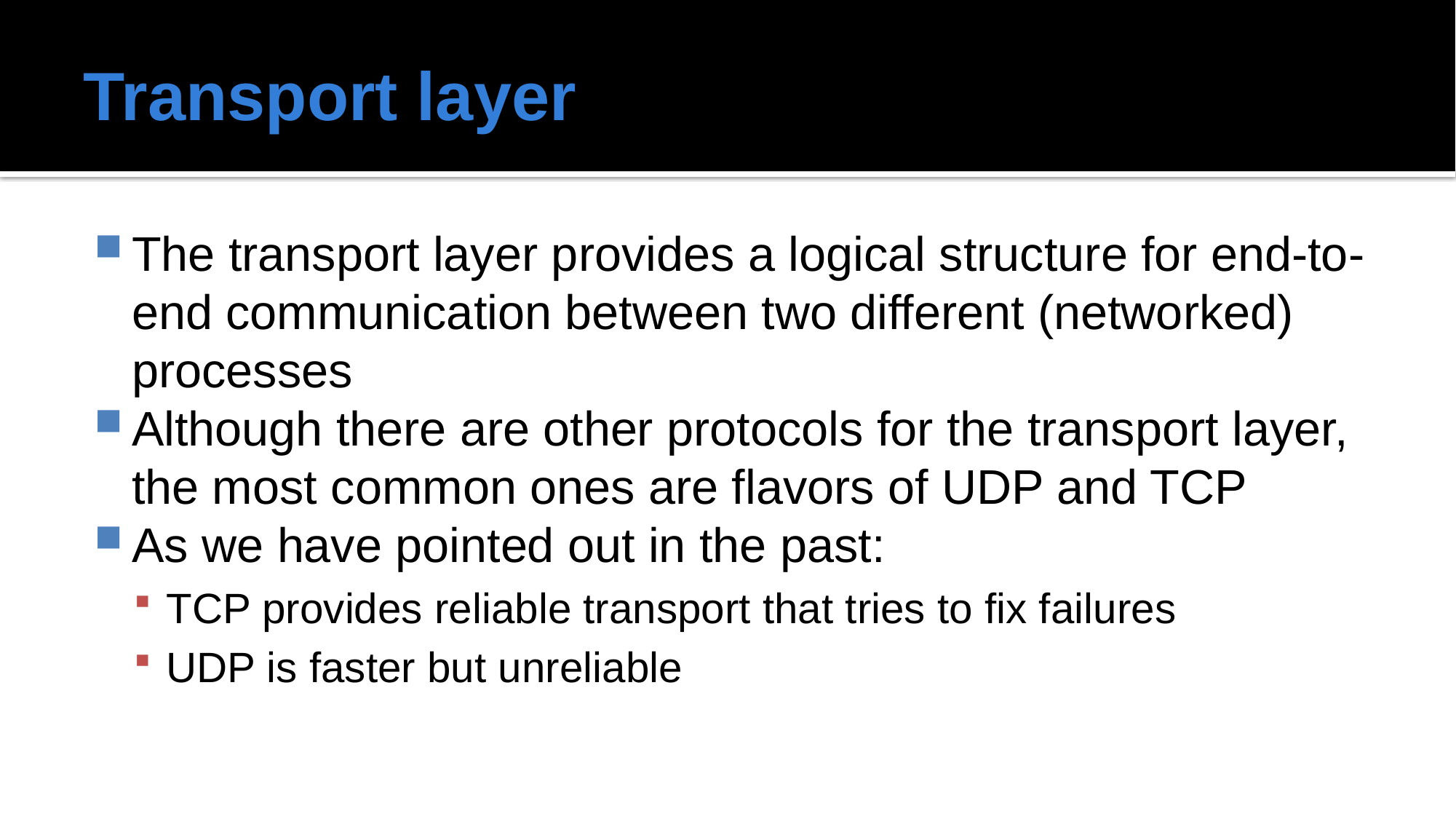

# Transport layer
The transport layer provides a logical structure for end-to-end communication between two different (networked) processes
Although there are other protocols for the transport layer, the most common ones are flavors of UDP and TCP
As we have pointed out in the past:
TCP provides reliable transport that tries to fix failures
UDP is faster but unreliable